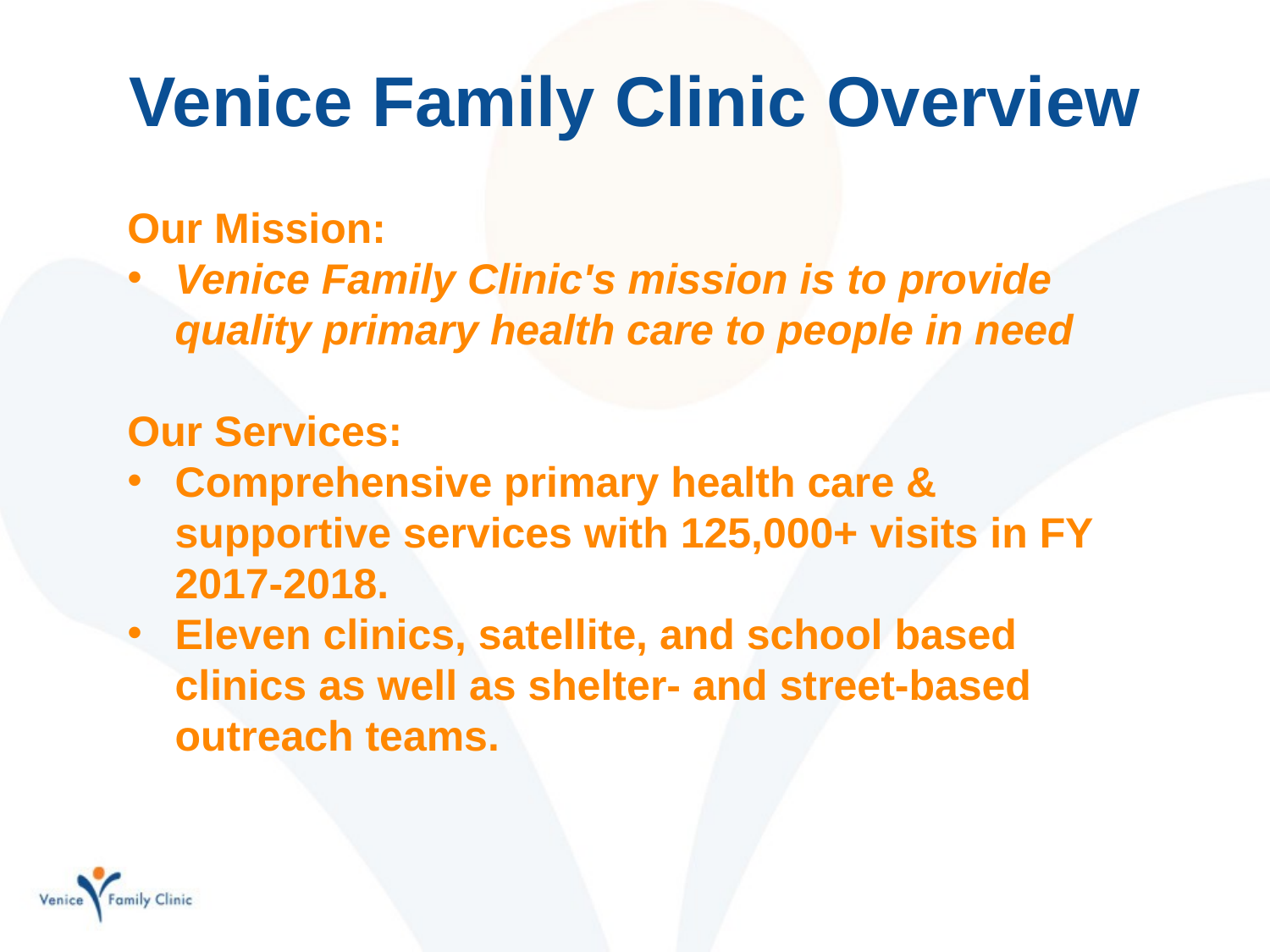

# Venice Family Clinic Overview
Our Mission:
Venice Family Clinic's mission is to provide quality primary health care to people in need

Our Services:
Comprehensive primary health care & supportive services with 125,000+ visits in FY 2017-2018.
Eleven clinics, satellite, and school based clinics as well as shelter- and street-based outreach teams.